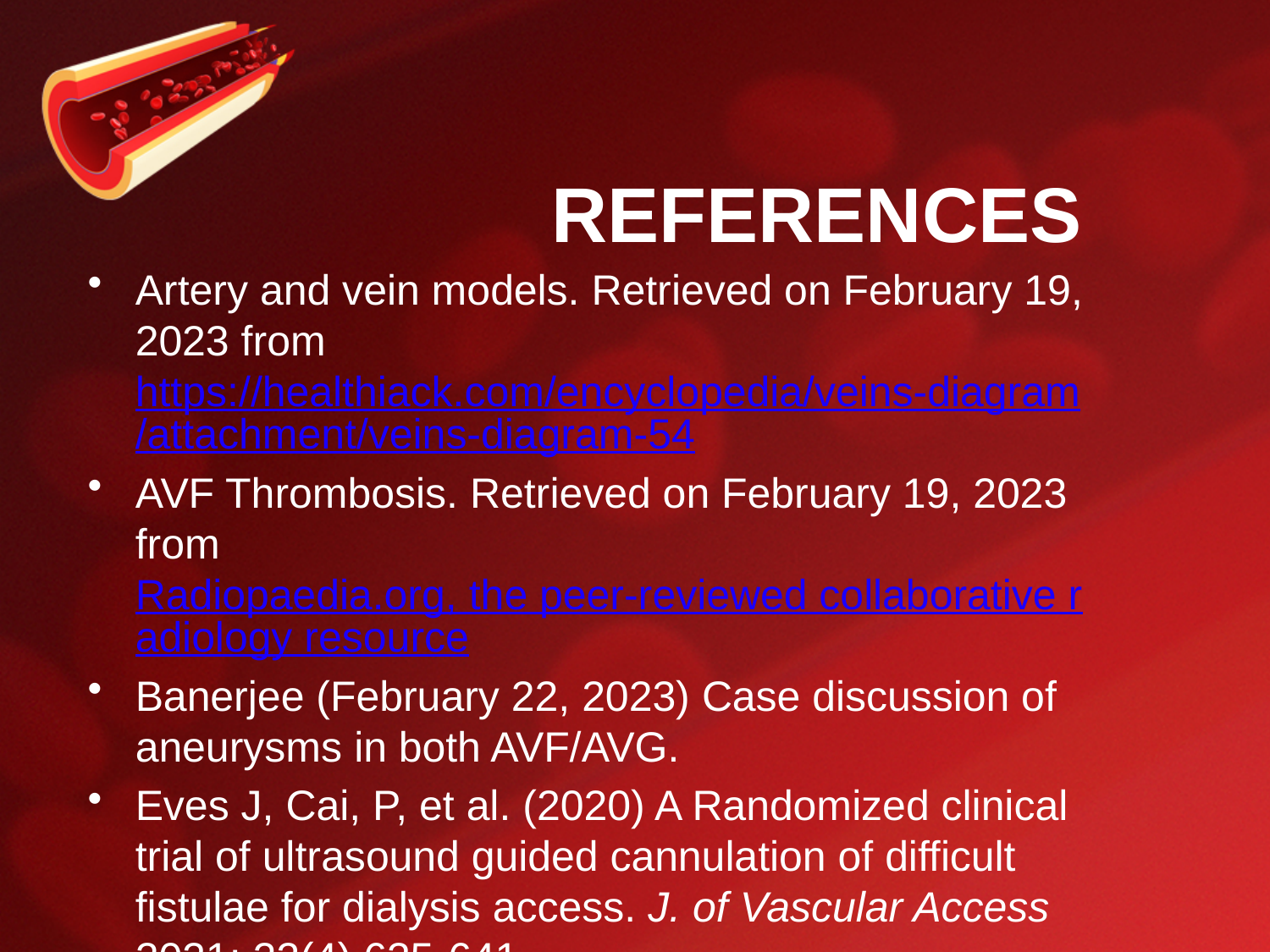

# REFERENCES
Artery and vein models. Retrieved on February 19, 2023 from https://healthiack.com/encyclopedia/veins-diagram/attachment/veins-diagram-54
AVF Thrombosis. Retrieved on February 19, 2023 from Radiopaedia.org, the peer-reviewed collaborative radiology resource
Banerjee (February 22, 2023) Case discussion of aneurysms in both AVF/AVG.
Eves J, Cai, P, et al. (2020) A Randomized clinical trial of ultrasound guided cannulation of difficult fistulae for dialysis access. J. of Vascular Access 2021: 22(4) 635-641.